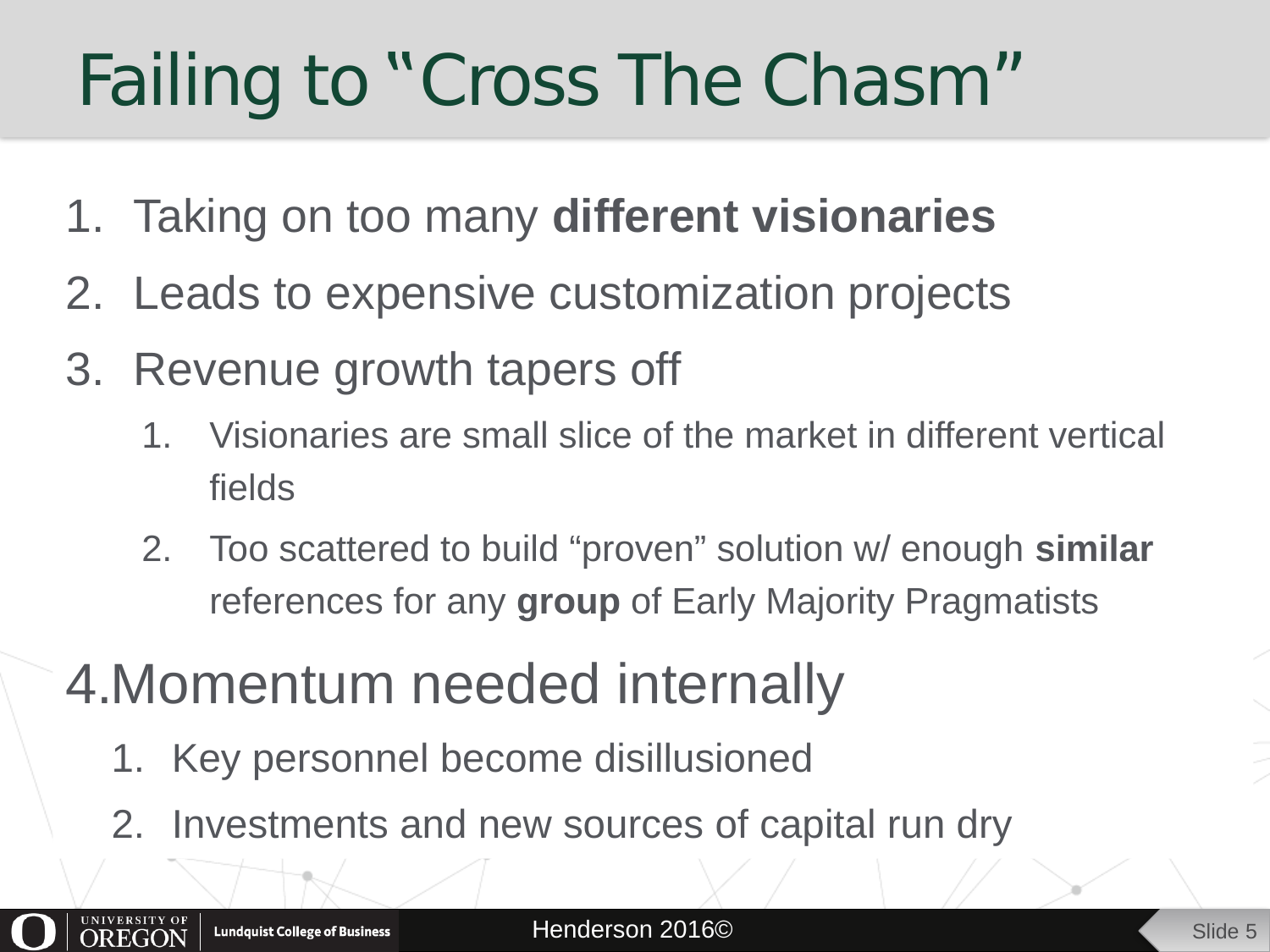

# Failing to “Cross The Chasm”
Taking on too many different visionaries
Leads to expensive customization projects
Revenue growth tapers off
Visionaries are small slice of the market in different vertical fields
Too scattered to build “proven” solution w/ enough similar references for any group of Early Majority Pragmatists
Momentum needed internally
Key personnel become disillusioned
Investments and new sources of capital run dry
Slide 5
Henderson 2016©